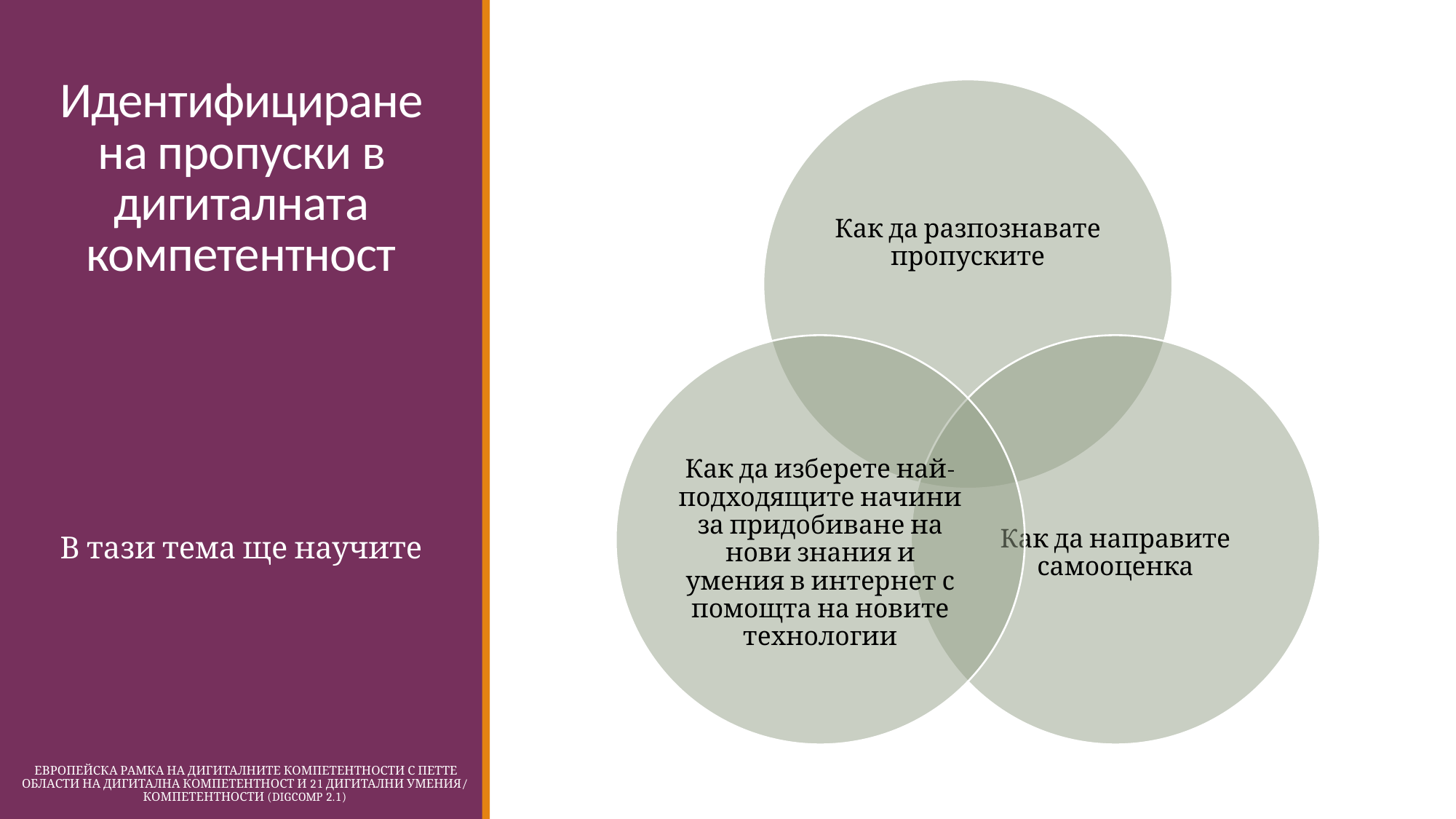

Как да разпознавате пропуските
Как да направите самооценка
Как да изберете най-подходящите начини за придобиване на нови знания и умения в интернет с помощта на новите технологии
# Идентифициране на пропуски в дигиталната компетентност

В тази тема ще научите
 Европейска Рамка на дигиталните компетентности с петте области на дигитална компетентност и 21 дигитални умения/ компетентности (DigComp 2.1)